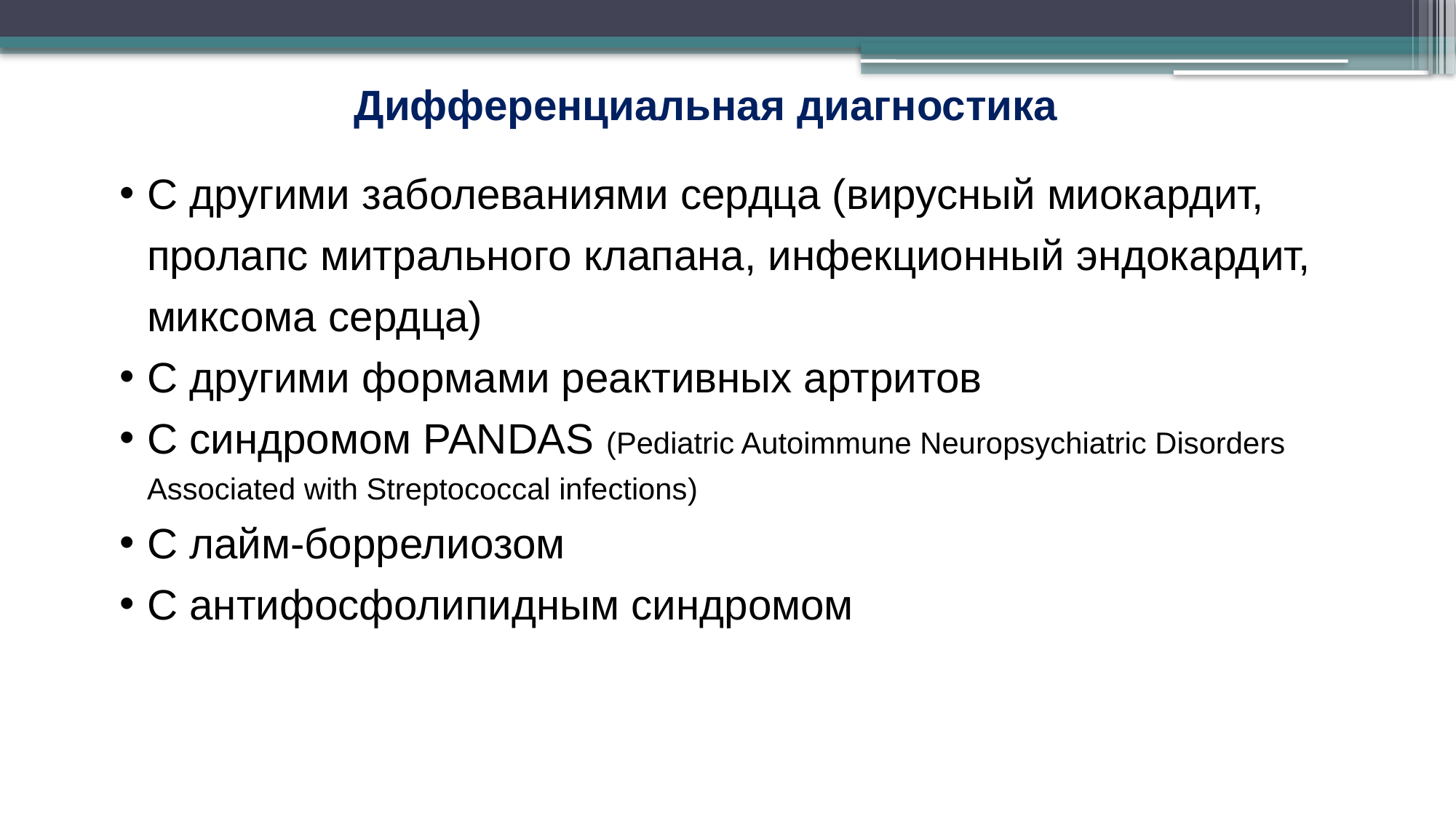

Дифференциальная диагностика
С другими заболеваниями сердца (вирусный миокардит, пролапс митрального клапана, инфекционный эндокардит, миксома сердца)
С другими формами реактивных артритов
С синдромом PANDAS (Pediatric Autoimmune Neuropsychiatric Disorders Associated with Streptococcal infections)
С лайм-боррелиозом
С антифосфолипидным синдромом